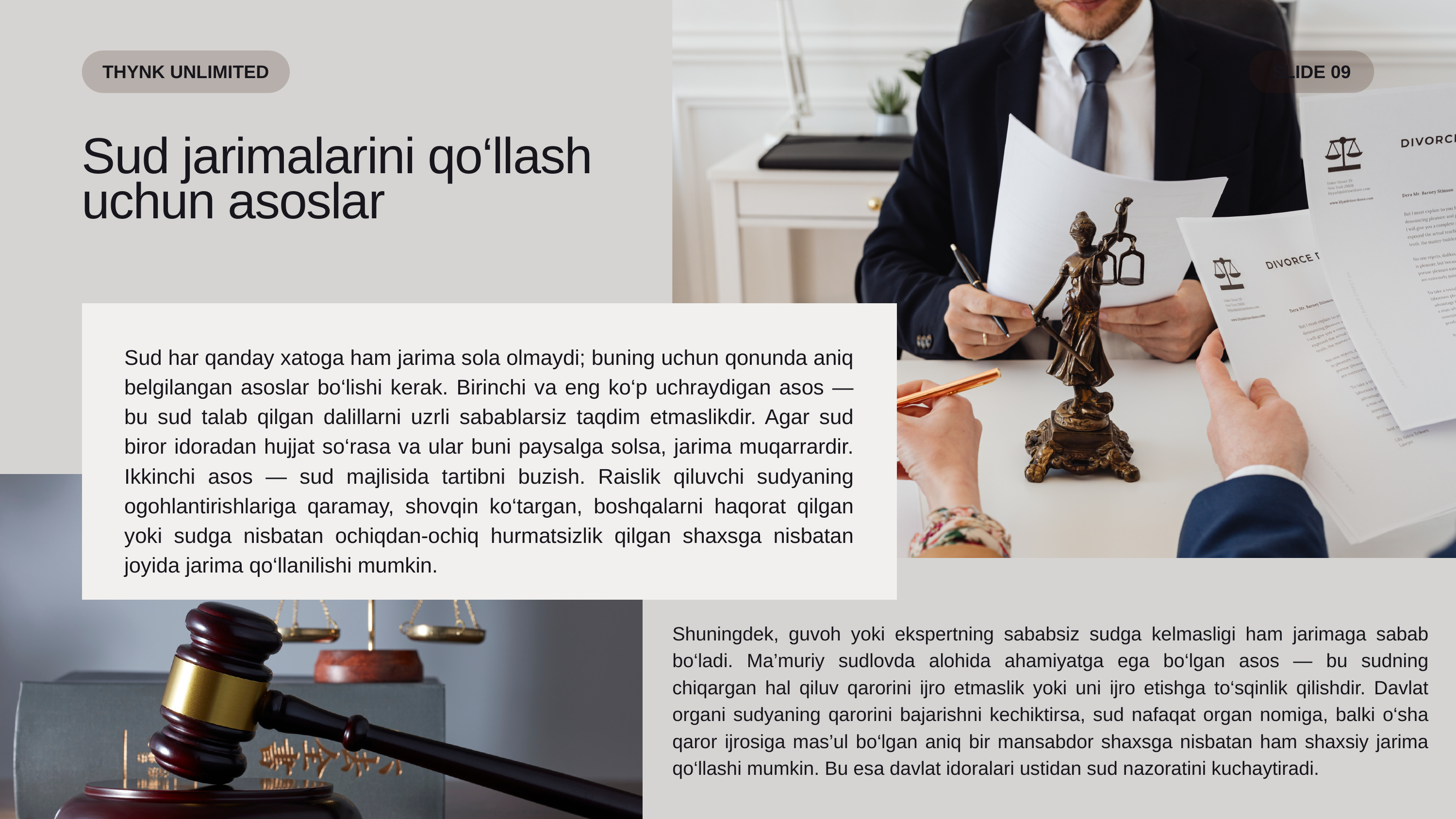

THYNK UNLIMITED
SLIDE 09
Sud jarimalarini qo‘llash uchun asoslar

Sud har qanday xatoga ham jarima sola olmaydi; buning uchun qonunda aniq belgilangan asoslar bo‘lishi kerak. Birinchi va eng ko‘p uchraydigan asos — bu sud talab qilgan dalillarni uzrli sabablarsiz taqdim etmaslikdir. Agar sud biror idoradan hujjat so‘rasa va ular buni paysalga solsa, jarima muqarrardir. Ikkinchi asos — sud majlisida tartibni buzish. Raislik qiluvchi sudyaning ogohlantirishlariga qaramay, shovqin ko‘targan, boshqalarni haqorat qilgan yoki sudga nisbatan ochiqdan-ochiq hurmatsizlik qilgan shaxsga nisbatan joyida jarima qo‘llanilishi mumkin.

Shuningdek, guvoh yoki ekspertning sababsiz sudga kelmasligi ham jarimaga sabab bo‘ladi. Ma’muriy sudlovda alohida ahamiyatga ega bo‘lgan asos — bu sudning chiqargan hal qiluv qarorini ijro etmaslik yoki uni ijro etishga to‘sqinlik qilishdir. Davlat organi sudyaning qarorini bajarishni kechiktirsa, sud nafaqat organ nomiga, balki o‘sha qaror ijrosiga mas’ul bo‘lgan aniq bir mansabdor shaxsga nisbatan ham shaxsiy jarima qo‘llashi mumkin. Bu esa davlat idoralari ustidan sud nazoratini kuchaytiradi.